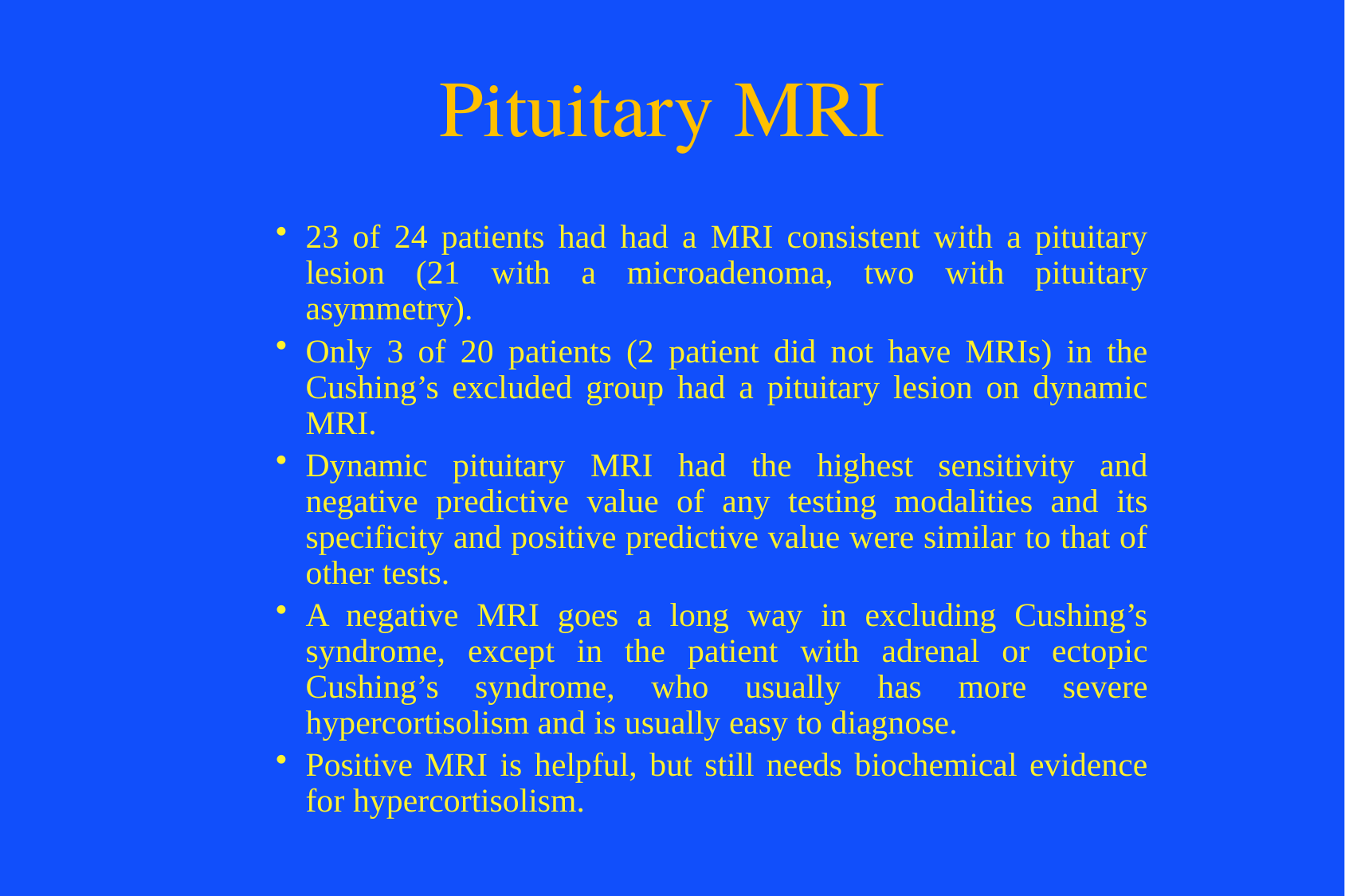

# Pituitary MRI

23 of 24 patients had had a MRI consistent with a pituitary lesion (21 with a microadenoma, two with pituitary asymmetry).
Only 3 of 20 patients (2 patient did not have MRIs) in the Cushing’s excluded group had a pituitary lesion on dynamic MRI.
Dynamic pituitary MRI had the highest sensitivity and negative predictive value of any testing modalities and its specificity and positive predictive value were similar to that of other tests.
A negative MRI goes a long way in excluding Cushing’s syndrome, except in the patient with adrenal or ectopic Cushing’s syndrome, who usually has more severe hypercortisolism and is usually easy to diagnose.
Positive MRI is helpful, but still needs biochemical evidence for hypercortisolism.